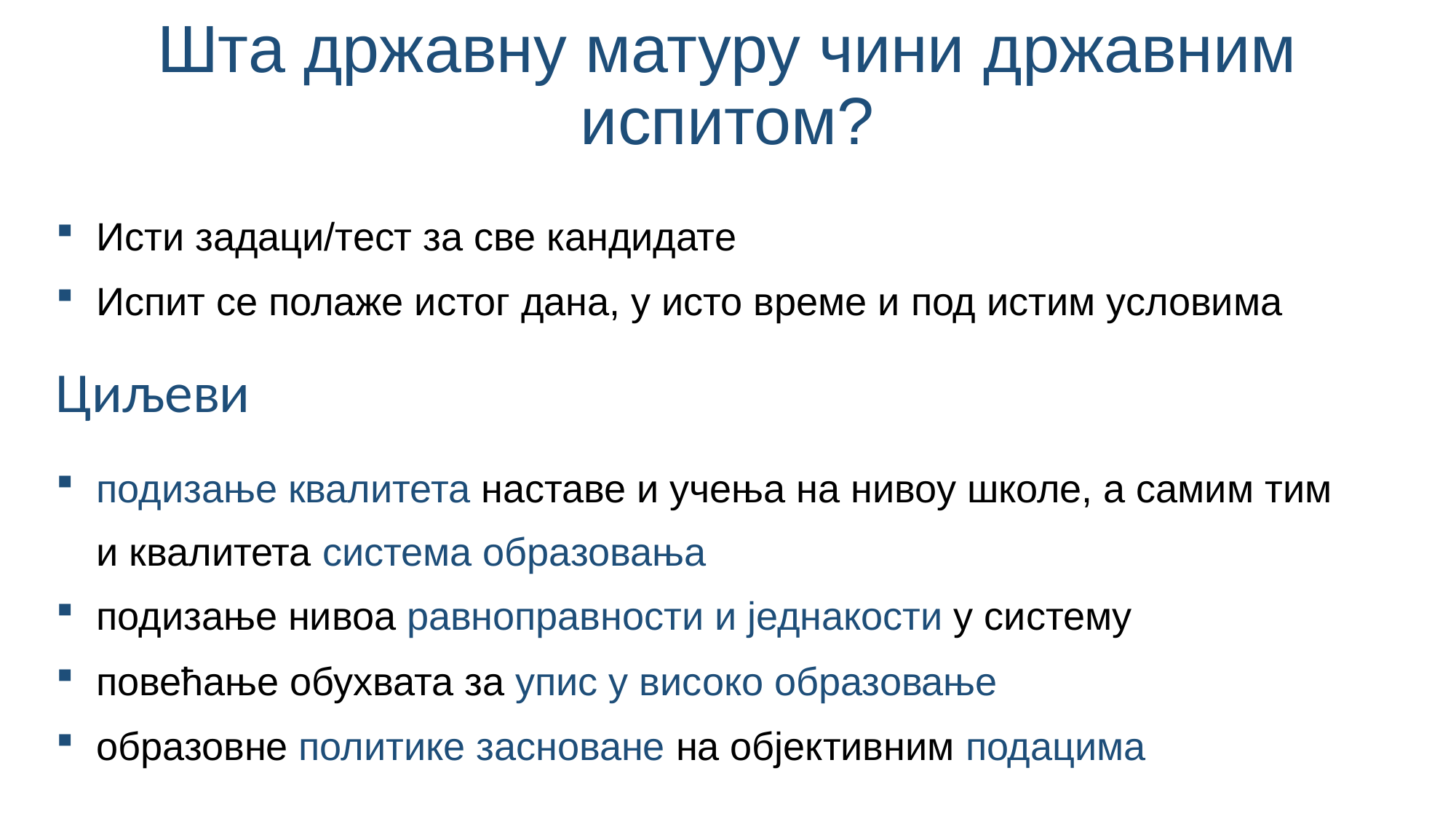

# Шта државну матуру чини државним испитом?
Исти задаци/тест за све кандидате
Испит се полаже истог дана, у исто време и под истим условима
Циљеви
подизање квалитета наставе и учења на нивоу школе, а самим тим и квалитета система образовања
подизање нивоа равноправности и једнакости у систему
повећање обухвата за упис у високо образовање
образовне политике засноване на објективним подацима